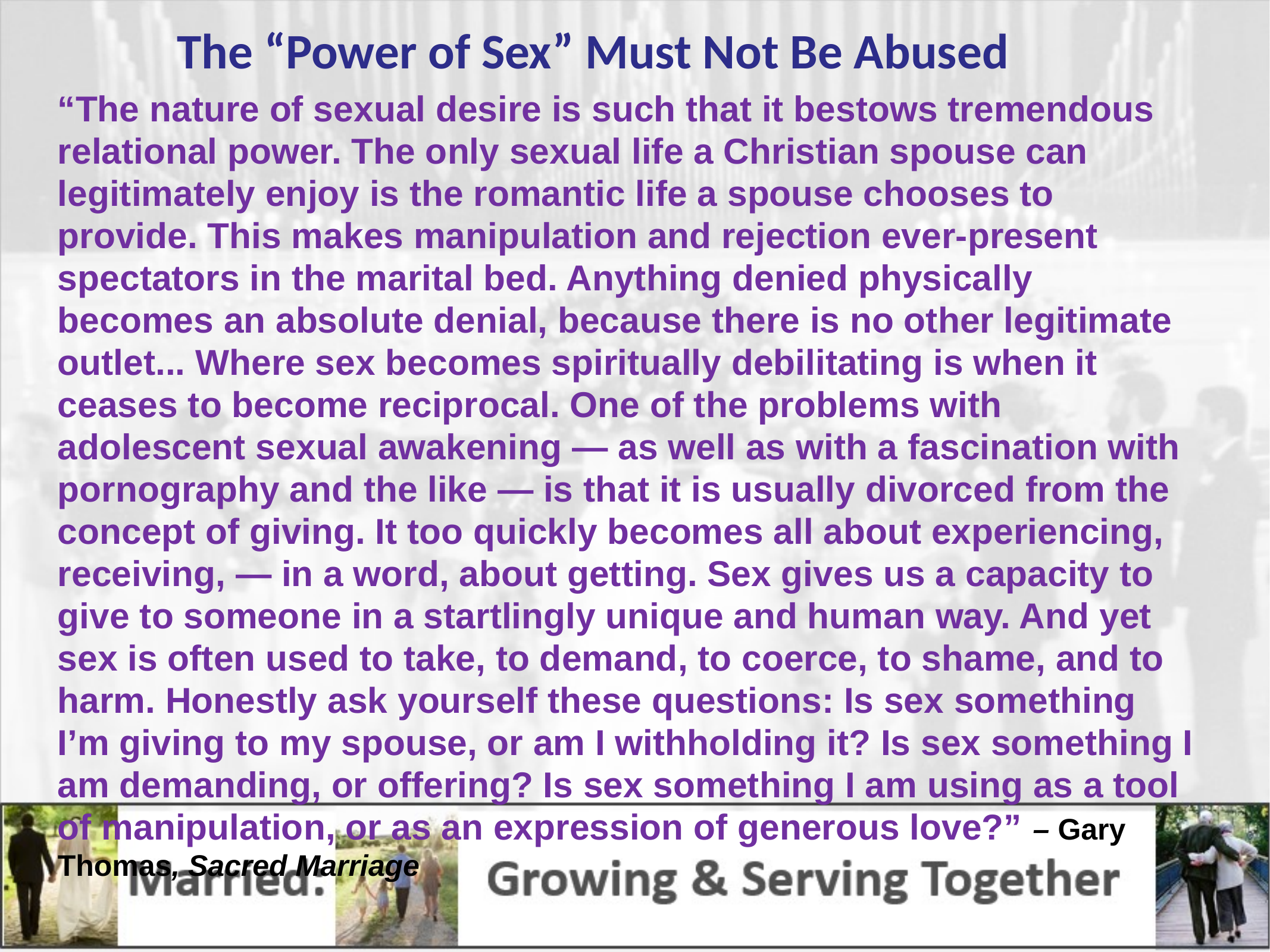

The “Power of Sex” Must Not Be Abused
“The nature of sexual desire is such that it bestows tremendous relational power. The only sexual life a Christian spouse can legitimately enjoy is the romantic life a spouse chooses to provide. This makes manipulation and rejection ever-present spectators in the marital bed. Anything denied physically becomes an absolute denial, because there is no other legitimate outlet... Where sex becomes spiritually debilitating is when it ceases to become reciprocal. One of the problems with adolescent sexual awakening — as well as with a fascination with pornography and the like — is that it is usually divorced from the concept of giving. It too quickly becomes all about experiencing, receiving, — in a word, about getting. Sex gives us a capacity to give to someone in a startlingly unique and human way. And yet sex is often used to take, to demand, to coerce, to shame, and to harm. Honestly ask yourself these questions: Is sex something I’m giving to my spouse, or am I withholding it? Is sex something I am demanding, or offering? Is sex something I am using as a tool of manipulation, or as an expression of generous love?” – Gary Thomas, Sacred Marriage